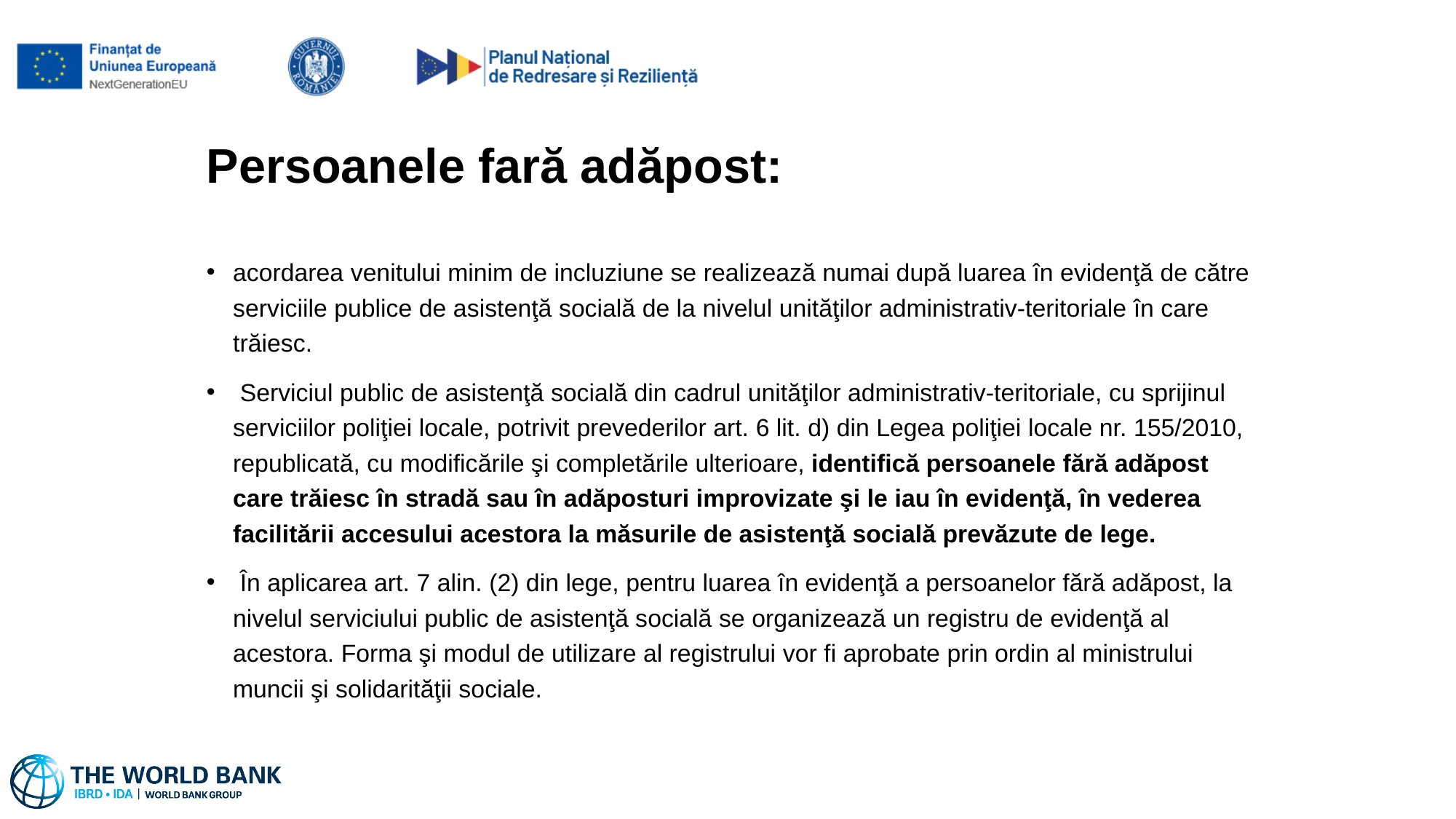

# Persoanele fară adăpost:
acordarea venitului minim de incluziune se realizează numai după luarea în evidenţă de către serviciile publice de asistenţă socială de la nivelul unităţilor administrativ-teritoriale în care trăiesc.
 Serviciul public de asistenţă socială din cadrul unităţilor administrativ-teritoriale, cu sprijinul serviciilor poliţiei locale, potrivit prevederilor art. 6 lit. d) din Legea poliţiei locale nr. 155/2010, republicată, cu modificările şi completările ulterioare, identifică persoanele fără adăpost care trăiesc în stradă sau în adăposturi improvizate şi le iau în evidenţă, în vederea facilitării accesului acestora la măsurile de asistenţă socială prevăzute de lege.
 În aplicarea art. 7 alin. (2) din lege, pentru luarea în evidenţă a persoanelor fără adăpost, la nivelul serviciului public de asistenţă socială se organizează un registru de evidenţă al acestora. Forma şi modul de utilizare al registrului vor fi aprobate prin ordin al ministrului muncii şi solidarităţii sociale.